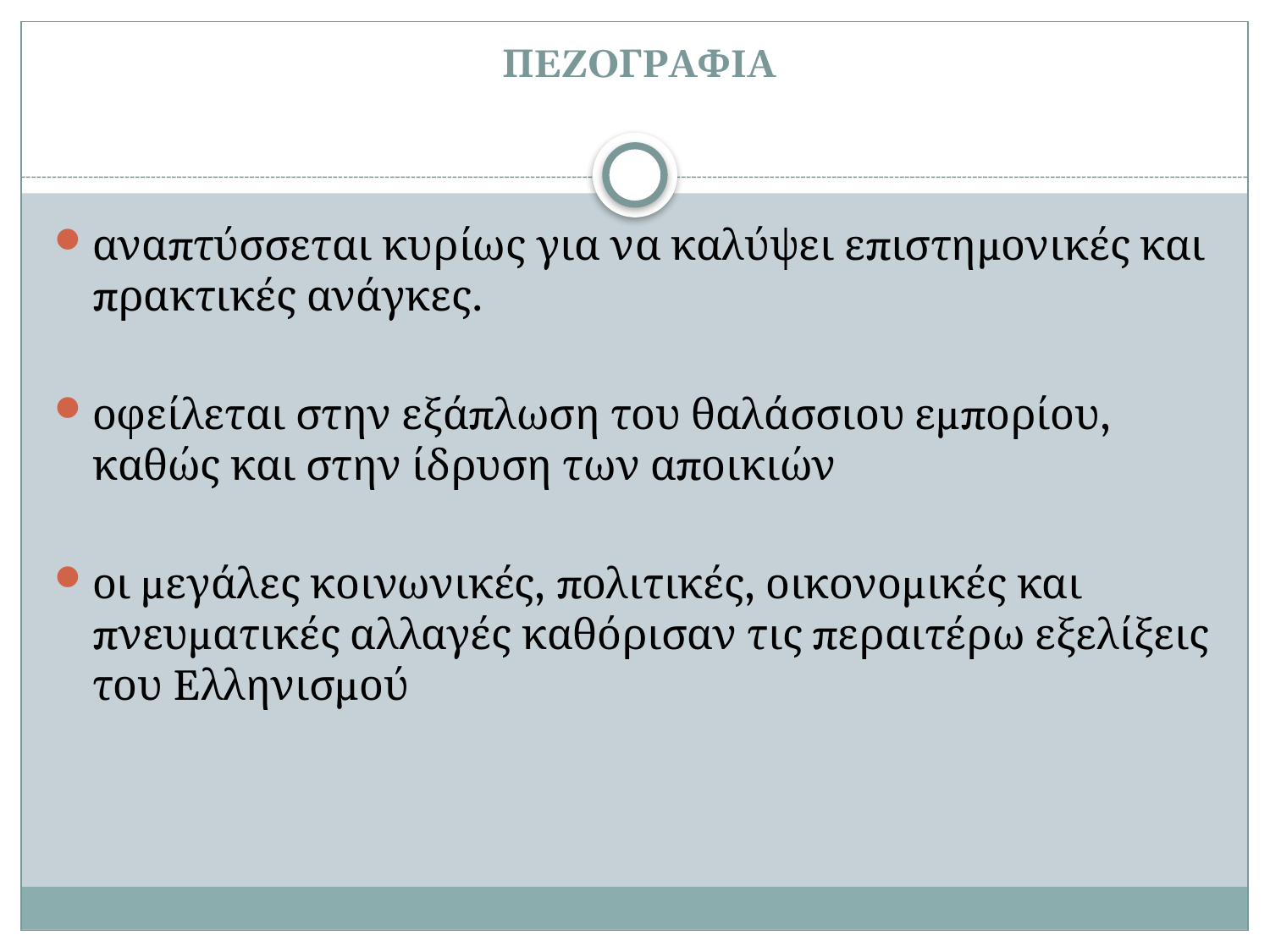

# ΠEZOΓPAΦIA
αναπτύσσεται κυρίως για να καλύψει επιστημονικές και πρακτικές ανάγκες.

οφείλεται στην εξάπλωση του θαλάσσιου εμπορίου, καθώς και στην ίδρυση των αποικιών

οι μεγάλες κοινωνικές, πολιτικές, οικονομικές και πνευματικές αλλαγές καθόρισαν τις περαιτέρω εξελίξεις του Ελληνισμού